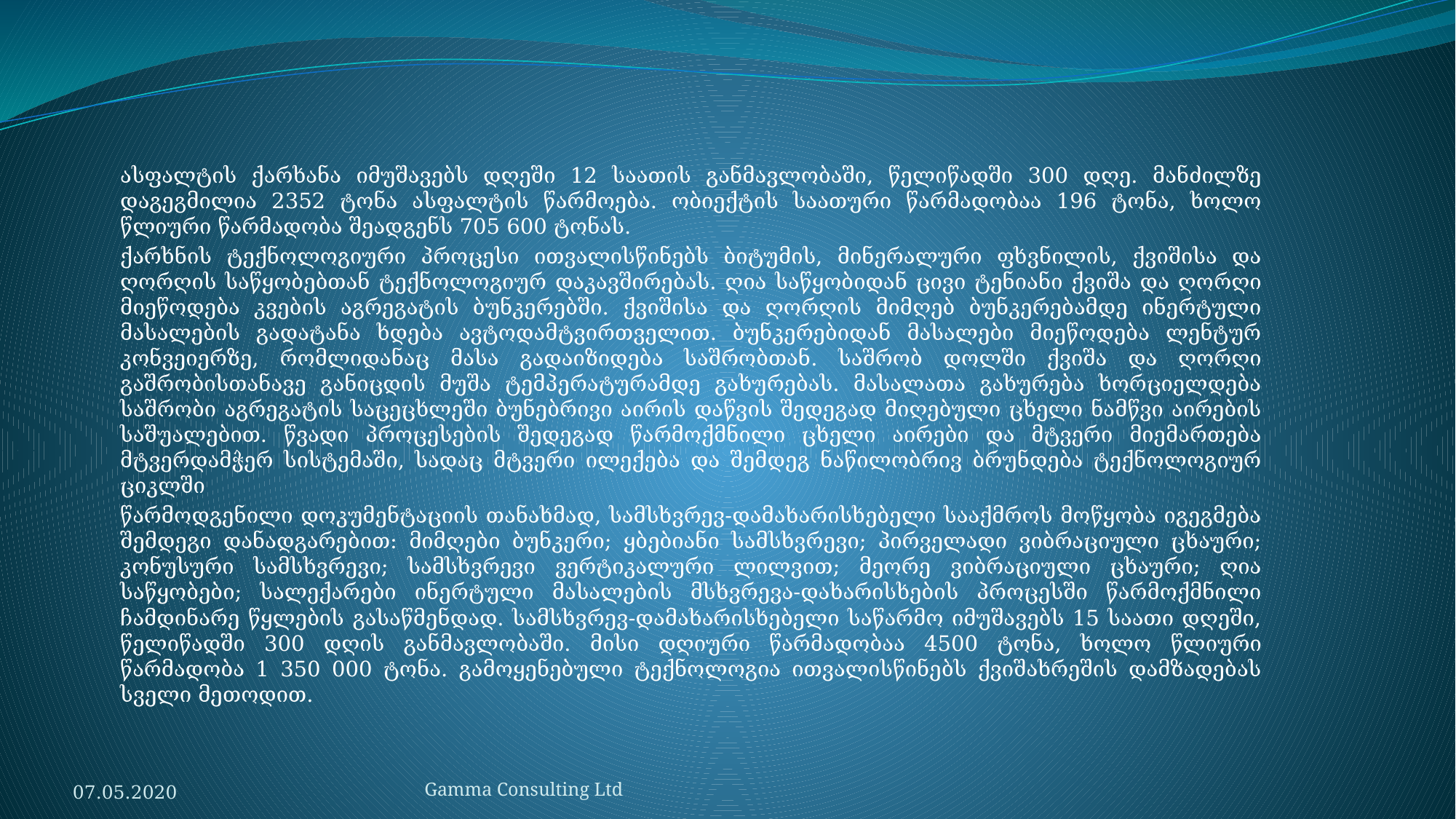

ასფალტის ქარხანა იმუშავებს დღეში 12 საათის განმავლობაში, წელიწადში 300 დღე. მანძილზე დაგეგმილია 2352 ტონა ასფალტის წარმოება. ობიექტის საათური წარმადობაა 196 ტონა, ხოლო წლიური წარმადობა შეადგენს 705 600 ტონას.
ქარხნის ტექნოლოგიური პროცესი ითვალისწინებს ბიტუმის, მინერალური ფხვნილის, ქვიშისა და ღორღის საწყობებთან ტექნოლოგიურ დაკავშირებას. ღია საწყობიდან ცივი ტენიანი ქვიშა და ღორღი მიეწოდება კვების აგრეგატის ბუნკერებში. ქვიშისა და ღორღის მიმღებ ბუნკერებამდე ინერტული მასალების გადატანა ხდება ავტოდამტვირთველით. ბუნკერებიდან მასალები მიეწოდება ლენტურ კონვეიერზე, რომლიდანაც მასა გადაიზიდება საშრობთან. საშრობ დოლში ქვიშა და ღორღი გაშრობისთანავე განიცდის მუშა ტემპერატურამდე გახურებას. მასალათა გახურება ხორციელდება საშრობი აგრეგატის საცეცხლეში ბუნებრივი აირის დაწვის შედეგად მიღებული ცხელი ნამწვი აირების საშუალებით. წვადი პროცესების შედეგად წარმოქმნილი ცხელი აირები და მტვერი მიემართება მტვერდამჭერ სისტემაში, სადაც მტვერი ილექება და შემდეგ ნაწილობრივ ბრუნდება ტექნოლოგიურ ციკლში
წარმოდგენილი დოკუმენტაციის თანახმად, სამსხვრევ-დამახარისხებელი სააქმროს მოწყობა იგეგმება შემდეგი დანადგარებით: მიმღები ბუნკერი; ყბებიანი სამსხვრევი; პირველადი ვიბრაციული ცხაური; კონუსური სამსხვრევი; სამსხვრევი ვერტიკალური ლილვით; მეორე ვიბრაციული ცხაური; ღია საწყობები; სალექარები ინერტული მასალების მსხვრევა-დახარისხების პროცესში წარმოქმნილი ჩამდინარე წყლების გასაწმენდად. სამსხვრევ-დამახარისხებელი საწარმო იმუშავებს 15 საათი დღეში, წელიწადში 300 დღის განმავლობაში. მისი დღიური წარმადობაა 4500 ტონა, ხოლო წლიური წარმადობა 1 350 000 ტონა. გამოყენებული ტექნოლოგია ითვალისწინებს ქვიშახრეშის დამზადებას სველი მეთოდით.
07.05.2020
Gamma Consulting Ltd